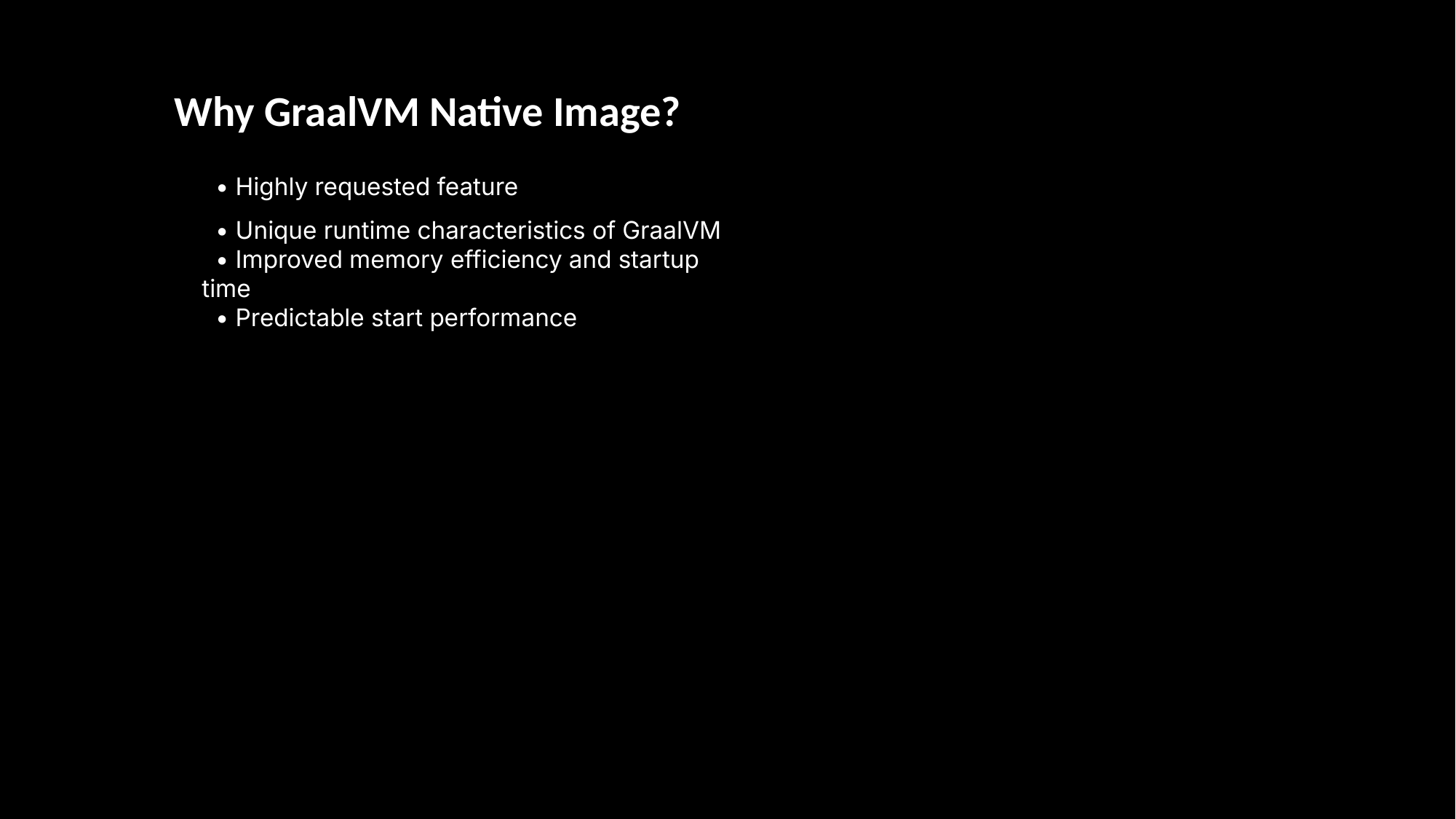

Why GraalVM Native Image?
  • Highly requested feature
  • Unique runtime characteristics of GraalVM
  • Improved memory efficiency and startup time
  • Predictable start performance